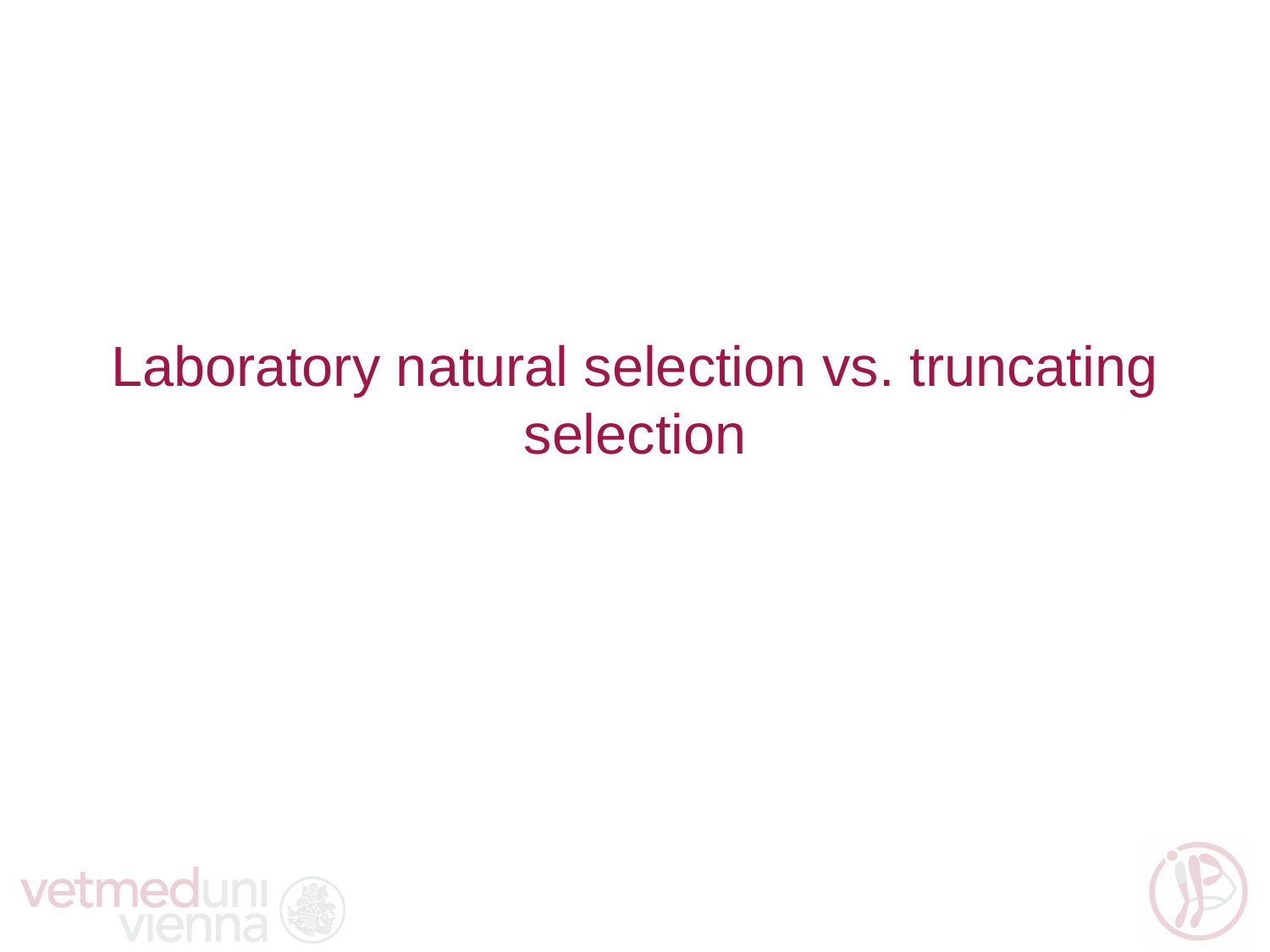

# Laboratory natural selection vs. truncating selection